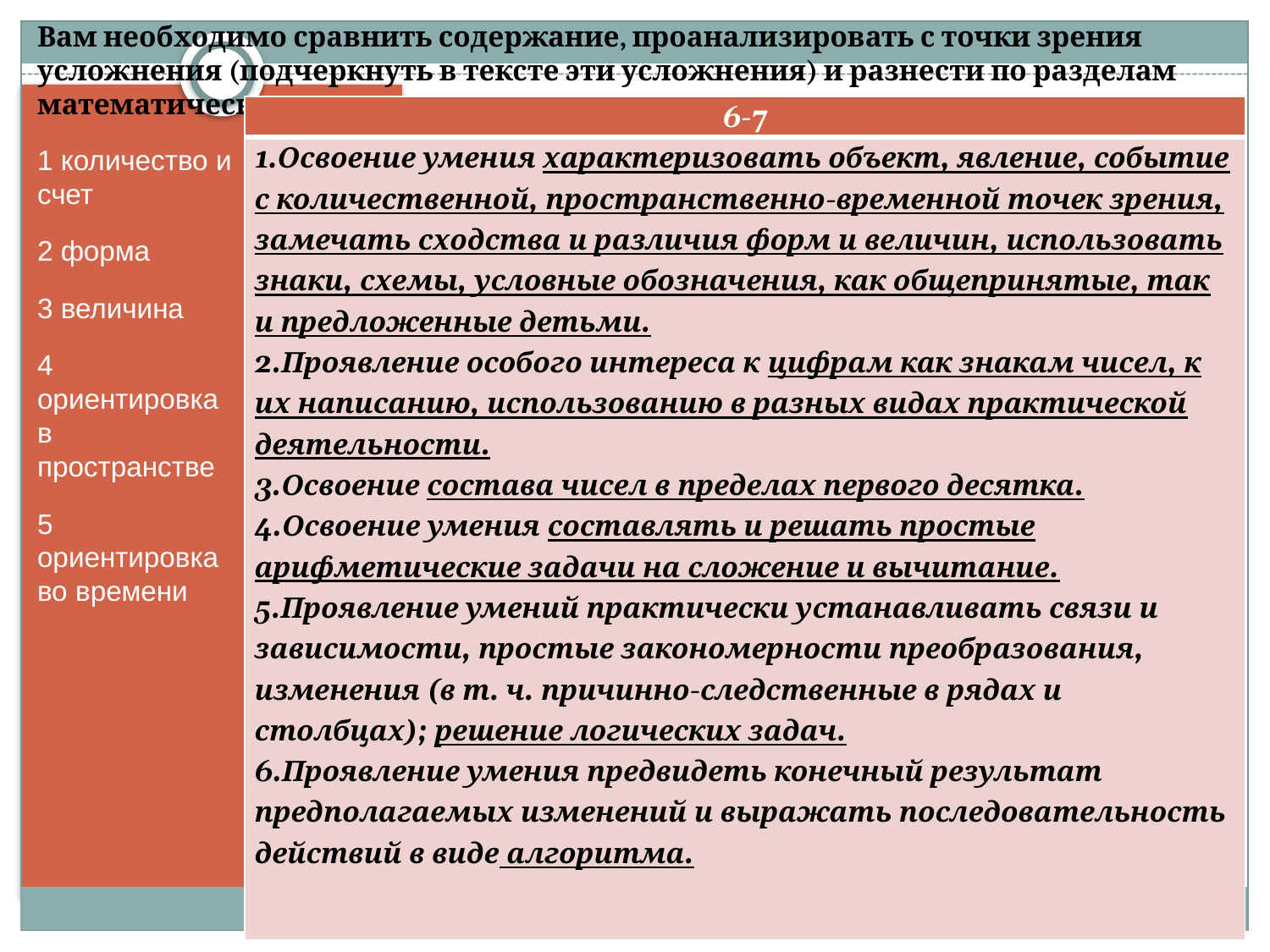

# Вам необходимо сравнить содержание, проанализировать с точки зрения усложнения (подчеркнуть в тексте эти усложнения) и разнести по разделам математического развития:
| 6-7 |
| --- |
| 1.Освоение умения характеризовать объект, явление, событие с количественной, пространственно-временной точек зрения, замечать сходства и различия форм и величин, использовать знаки, схемы, условные обозначения, как общепринятые, так и предложенные детьми. 2.Проявление особого интереса к цифрам как знакам чисел, к их написанию, использованию в разных видах практической деятельности. 3.Освоение состава чисел в пределах первого десятка. 4.Освоение умения составлять и решать простые арифметические задачи на сложение и вычитание. 5.Проявление умений практически устанавливать связи и зависимости, простые закономерности преобразования, изменения (в т. ч. причинно-следственные в рядах и столбцах); решение логических задач. 6.Проявление умения предвидеть конечный результат предполагаемых изменений и выражать последовательность действий в виде алгоритма. |
1 количество и счет
2 форма
3 величина
4 ориентировка в пространстве
5 ориентировка во времени